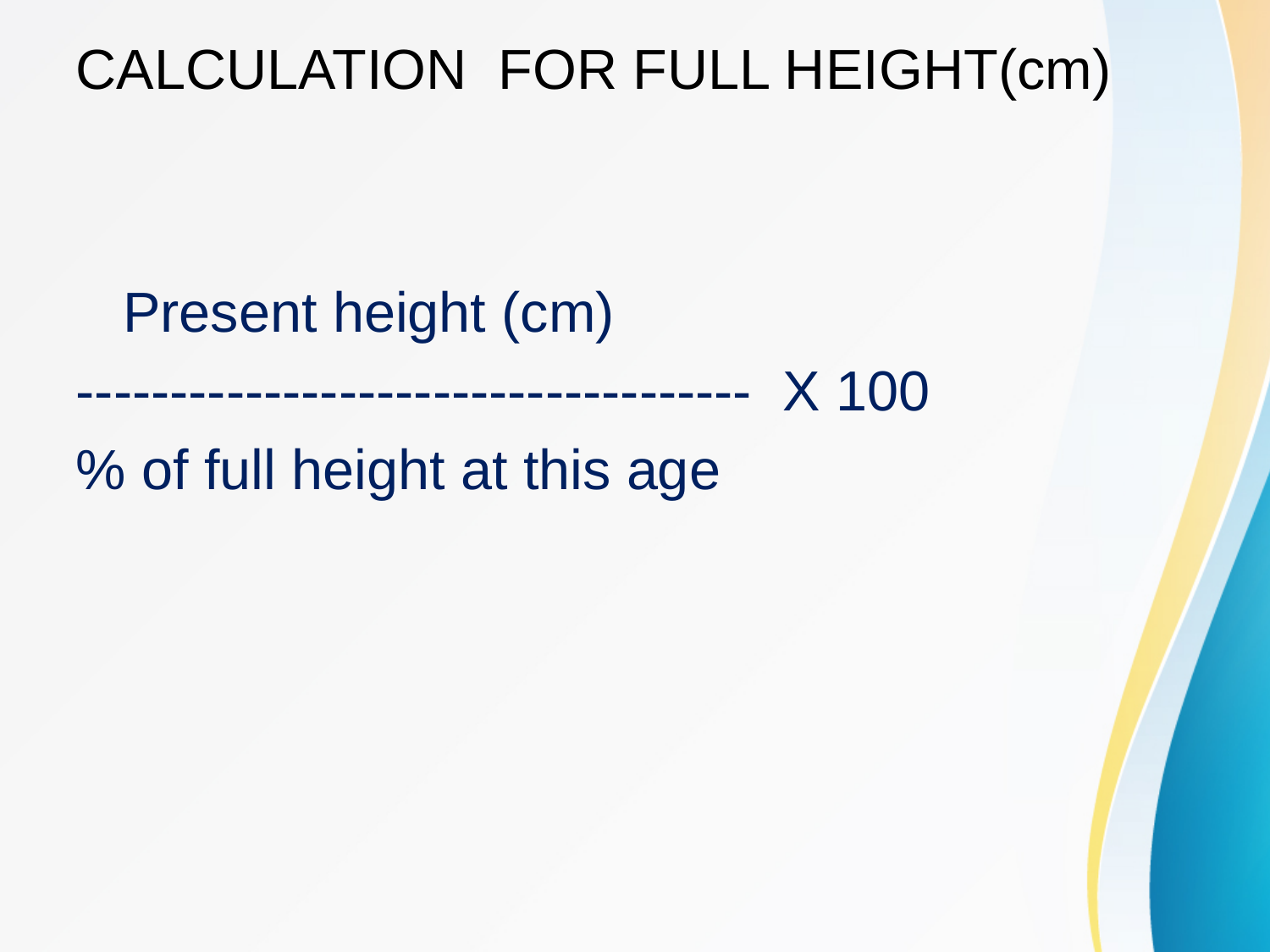

# CALCULATION  FOR FULL HEIGHT(cm)

   Present height (cm)
------------------------------------  X 100
% of full height at this age